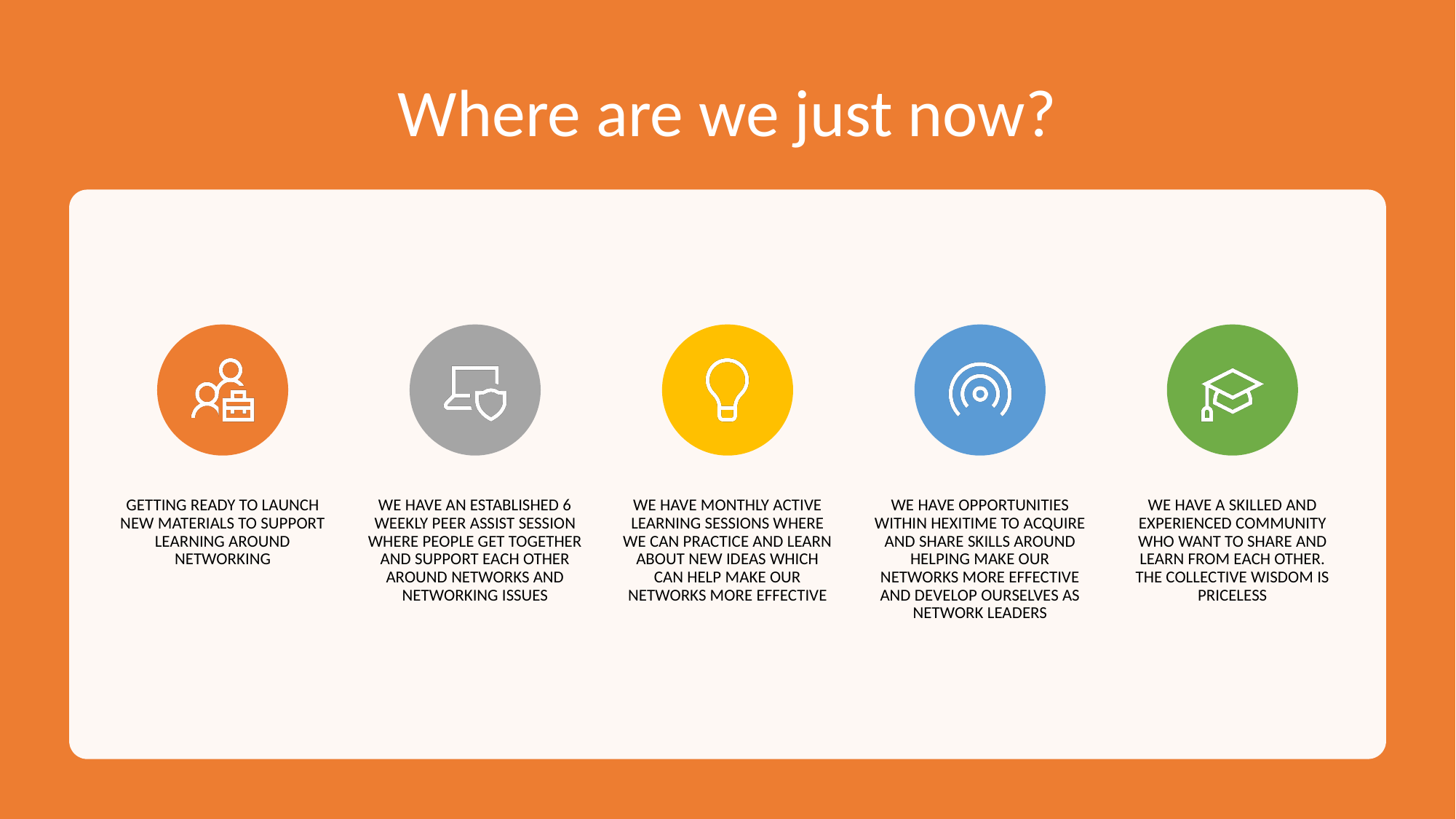

# Where are we just now?

Getting ready to launch new materials to support learning around networking
We have an established 6 weekly peer assist session where people get together and support each other around networks and networking issues
We have monthly active learning sessions where we can practice and learn about new ideas which can help make our networks more effective
We have opportunities within Hexitime to acquire and share skills around helping make our networks more effective and develop ourselves as network leaders
We have a skilled and experienced community who want to share and learn from each other. the collective wisdom is priceless